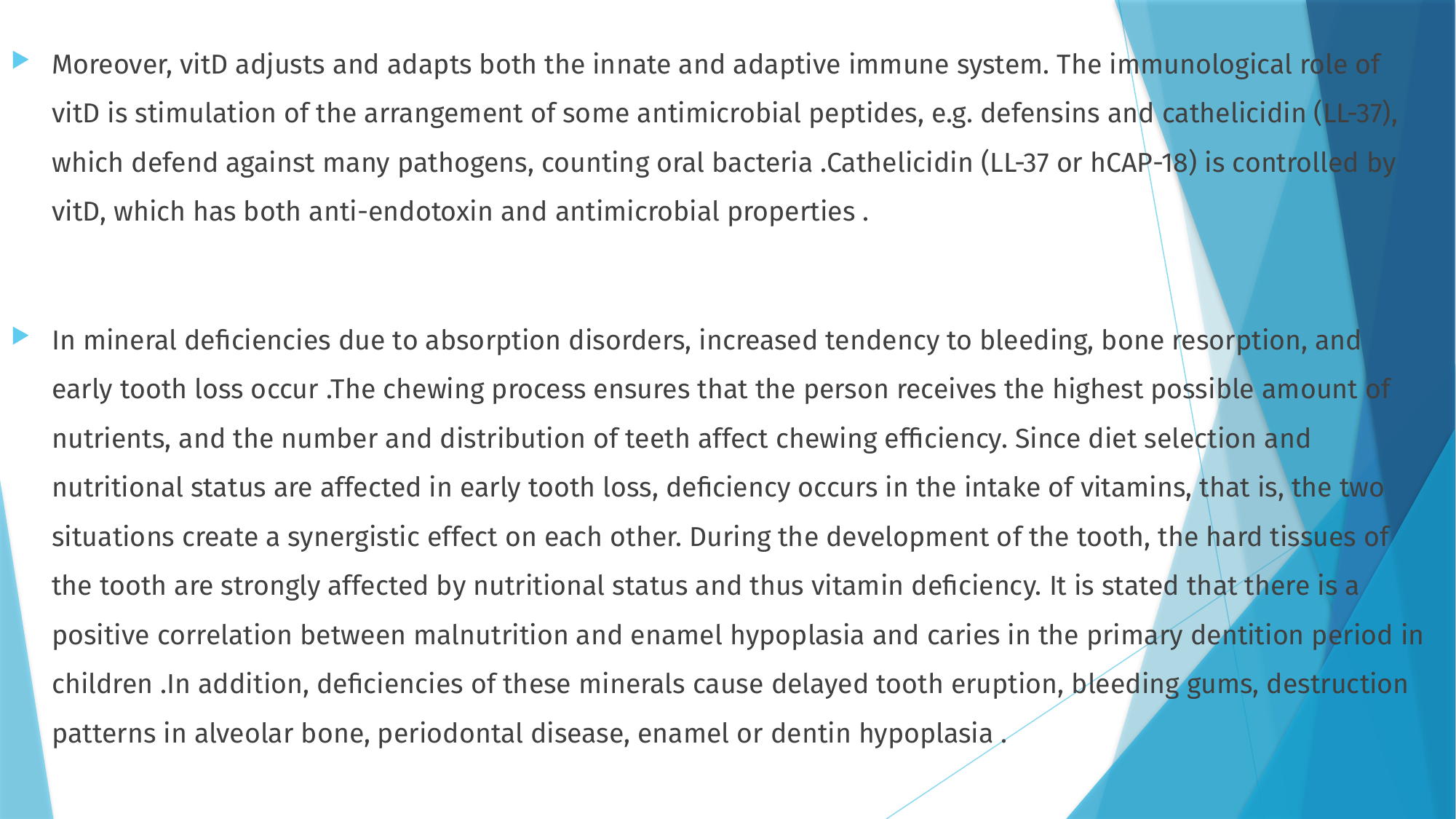

Moreover, vitD adjusts and adapts both the innate and adaptive immune system. The immunological role of vitD is stimulation of the arrangement of some antimicrobial peptides, e.g. defensins and cathelicidin (LL-37), which defend against many pathogens, counting oral bacteria .Cathelicidin (LL-37 or hCAP-18) is controlled by vitD, which has both anti-endotoxin and antimicrobial properties .

In mineral deficiencies due to absorption disorders, increased tendency to bleeding, bone resorption, and early tooth loss occur .The chewing process ensures that the person receives the highest possible amount of nutrients, and the number and distribution of teeth affect chewing efficiency. Since diet selection and nutritional status are affected in early tooth loss, deficiency occurs in the intake of vitamins, that is, the two situations create a synergistic effect on each other. During the development of the tooth, the hard tissues of the tooth are strongly affected by nutritional status and thus vitamin deficiency. It is stated that there is a positive correlation between malnutrition and enamel hypoplasia and caries in the primary dentition period in children .In addition, deficiencies of these minerals cause delayed tooth eruption, bleeding gums, destruction patterns in alveolar bone, periodontal disease, enamel or dentin hypoplasia .